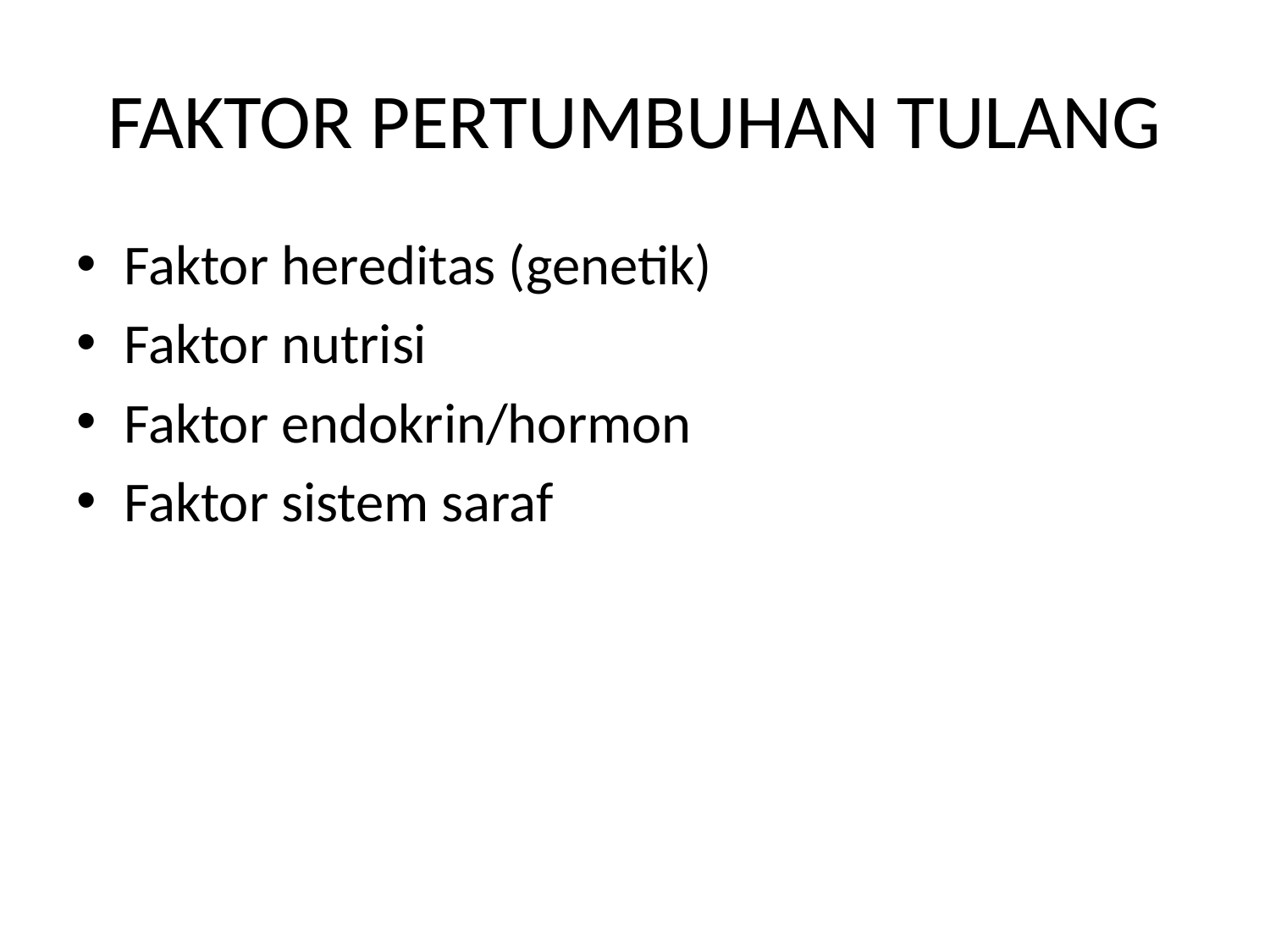

# FAKTOR PERTUMBUHAN TULANG
Faktor hereditas (genetik)
Faktor nutrisi
Faktor endokrin/hormon
Faktor sistem saraf